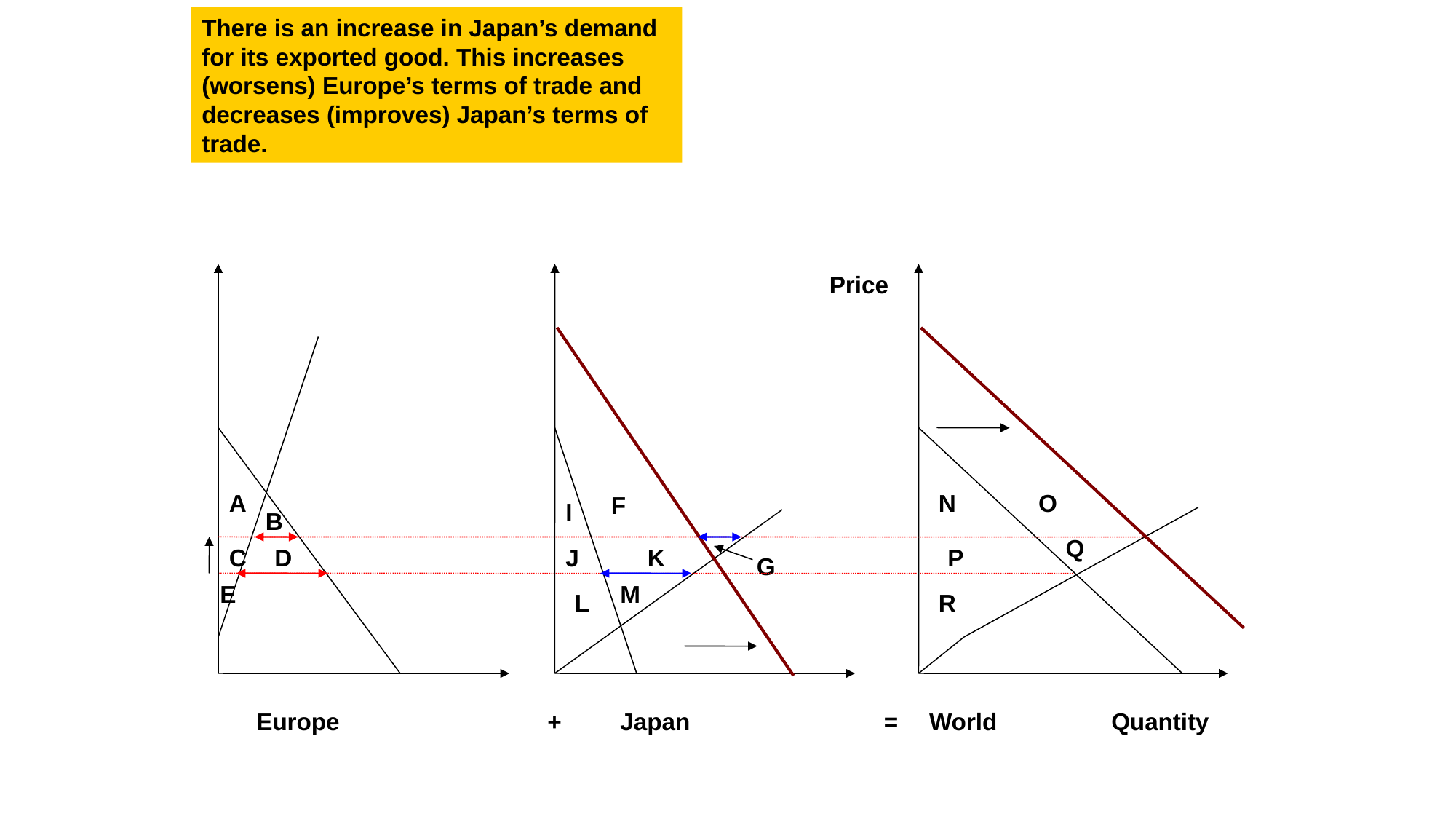

There is an increase in Japan’s demand for its exported good. This increases (worsens) Europe’s terms of trade and decreases (improves) Japan’s terms of trade.

Price

A
N
O
F
I
B
Q
C
D
J
K
P

G
E
M
L
R

Quantity
Europe
+
Japan
=
World